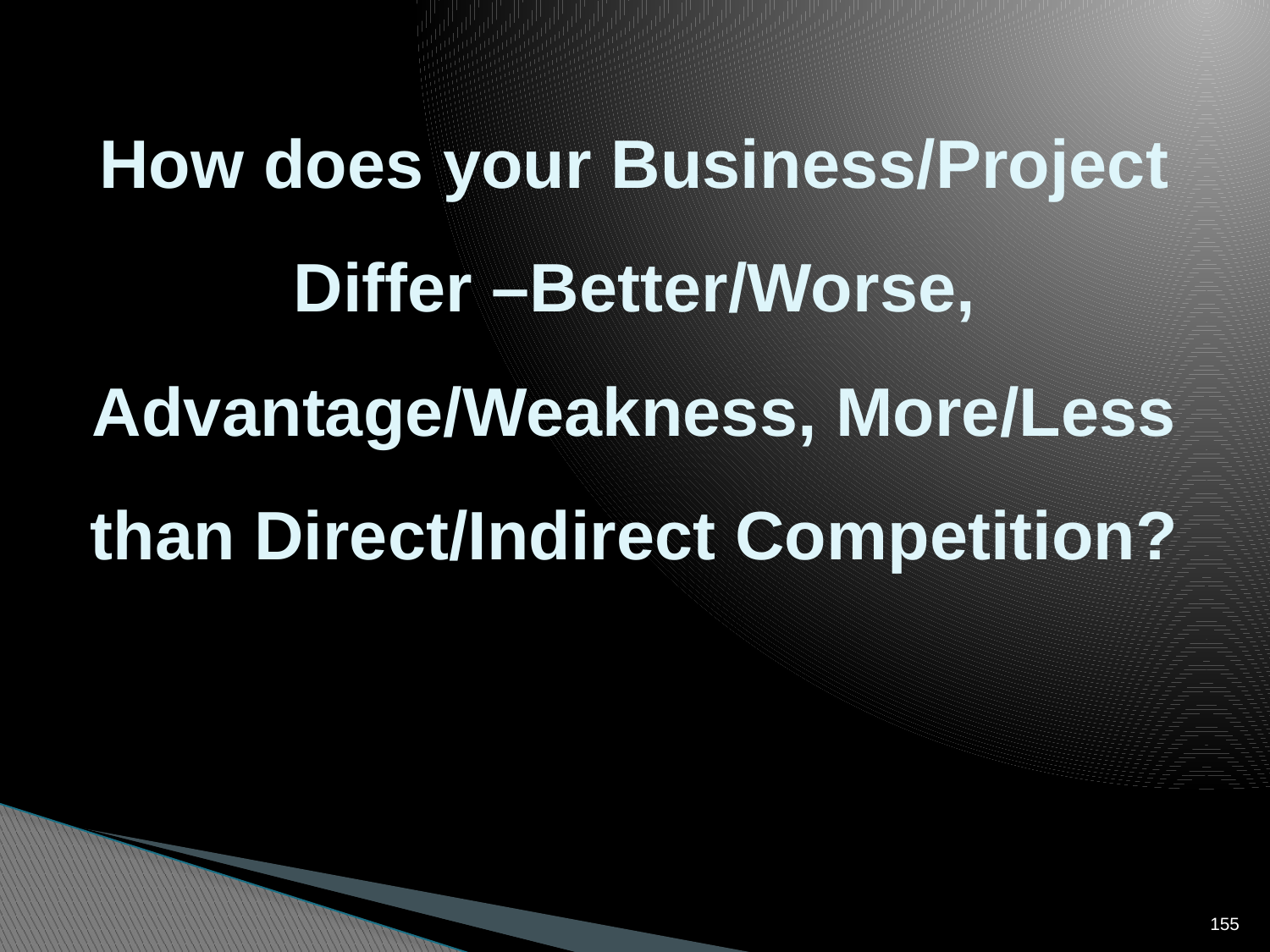

# How does your Business/Project Differ –Better/Worse, Advantage/Weakness, More/Less than Direct/Indirect Competition?

155